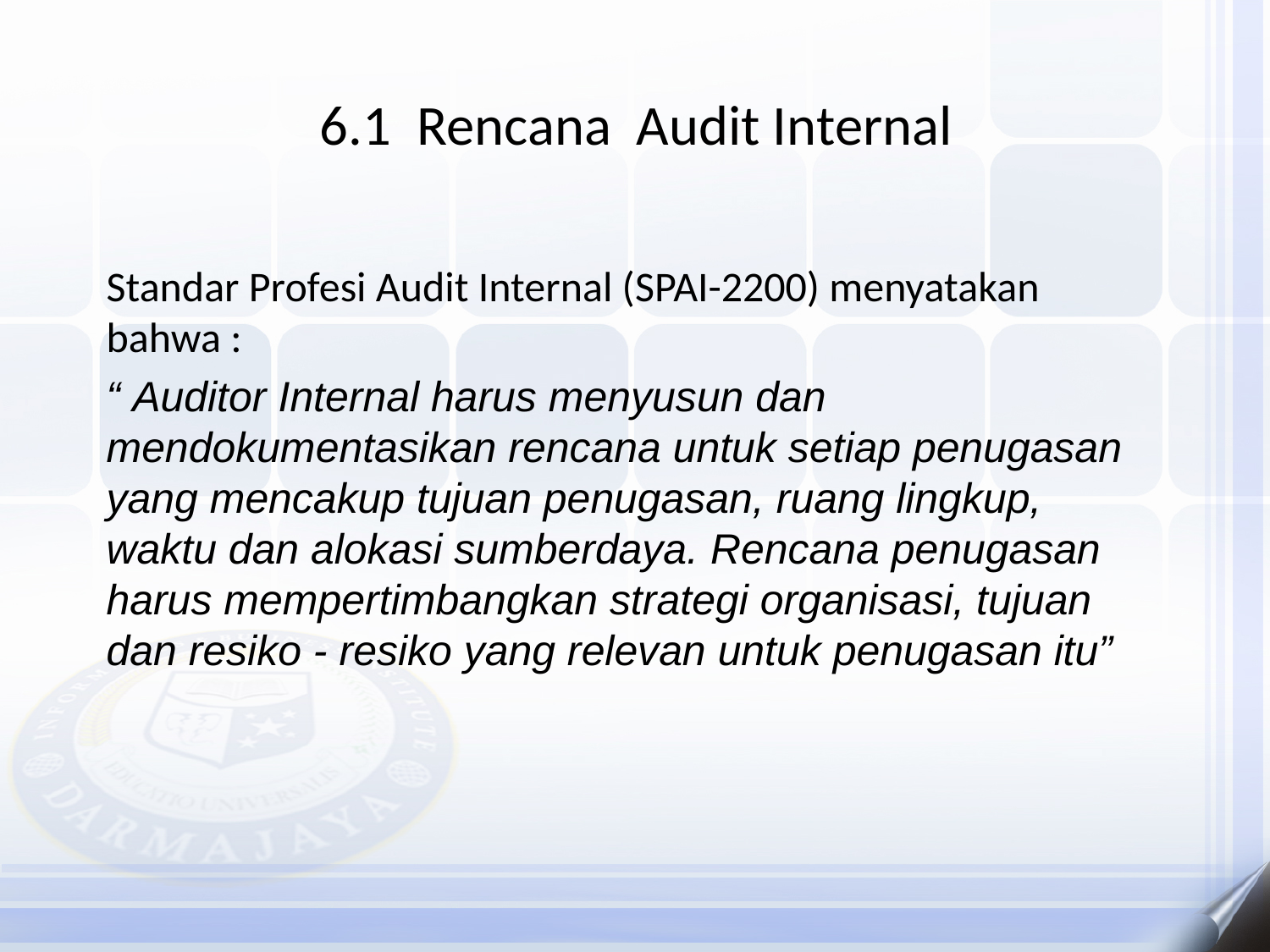

# 6.1  Rencana  Audit Internal
Standar Profesi Audit Internal (SPAI-2200) menyatakan bahwa :
“ Auditor Internal harus menyusun dan mendokumentasikan rencana untuk setiap penugasan yang mencakup tujuan penugasan, ruang lingkup, waktu dan alokasi sumberdaya. Rencana penugasan harus mempertimbangkan strategi organisasi, tujuan dan resiko - resiko yang relevan untuk penugasan itu”